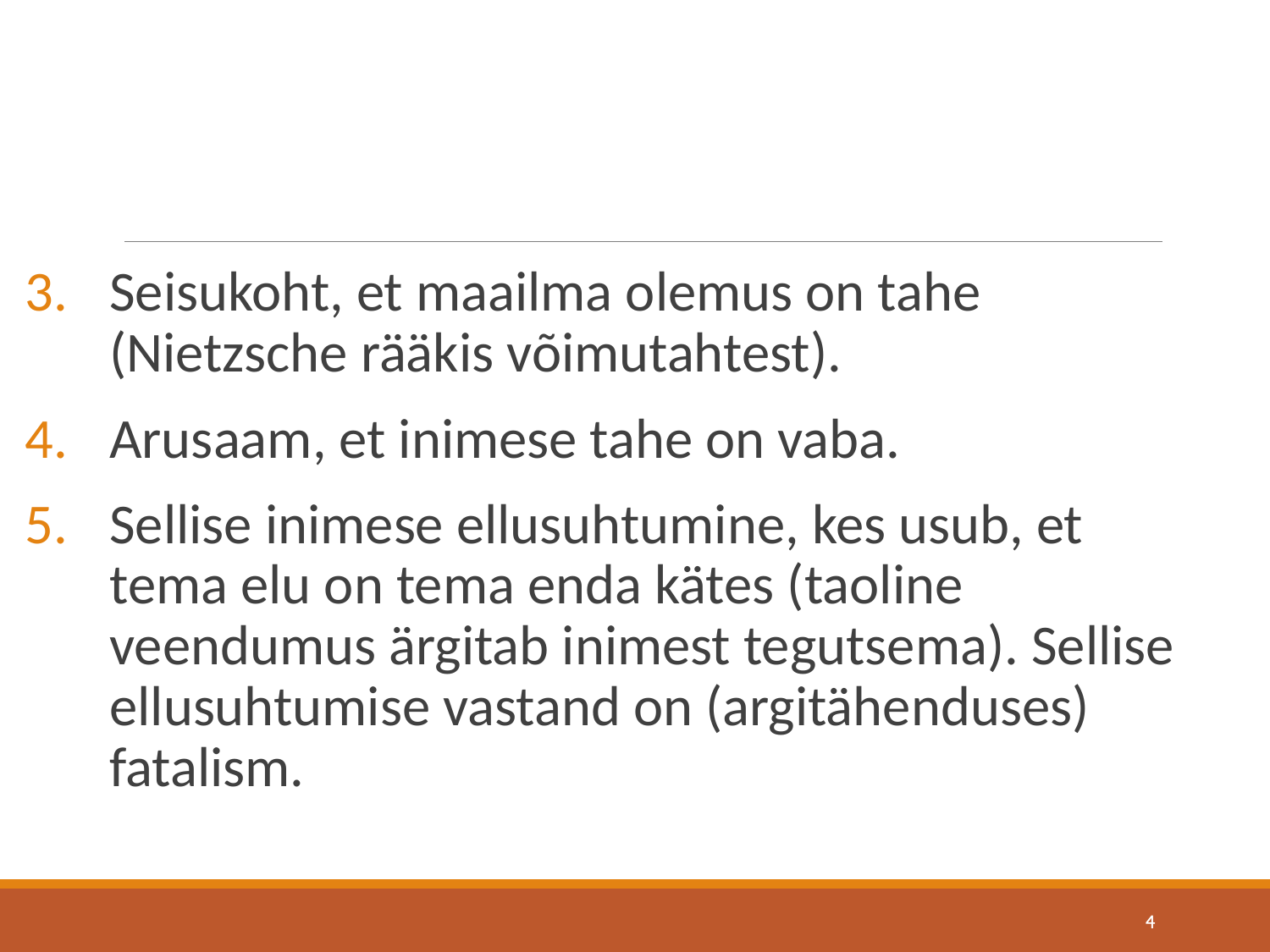

Seisukoht, et maailma olemus on tahe (Nietzsche rääkis võimutahtest).
Arusaam, et inimese tahe on vaba.
Sellise inimese ellusuhtumine, kes usub, et tema elu on tema enda kätes (taoline veendumus ärgitab inimest tegutsema). Sellise ellusuhtumise vastand on (argitähenduses) fatalism.

4